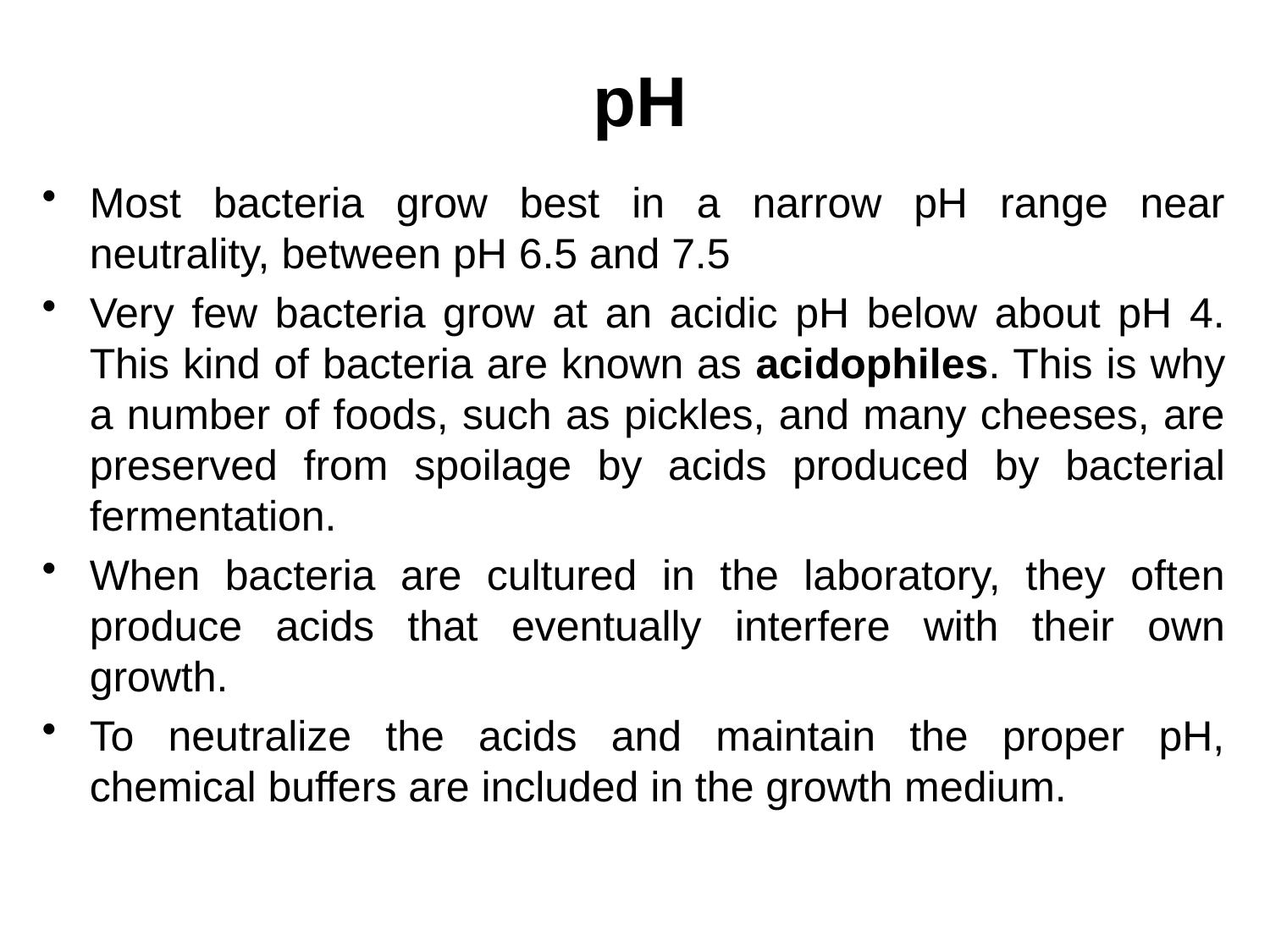

# pH
Most bacteria grow best in a narrow pH range near neutrality, between pH 6.5 and 7.5
Very few bacteria grow at an acidic pH below about pH 4. This kind of bacteria are known as acidophiles. This is why a number of foods, such as pickles, and many cheeses, are preserved from spoilage by acids produced by bacterial fermentation.
When bacteria are cultured in the laboratory, they often produce acids that eventually interfere with their own growth.
To neutralize the acids and maintain the proper pH, chemical buffers are included in the growth medium.